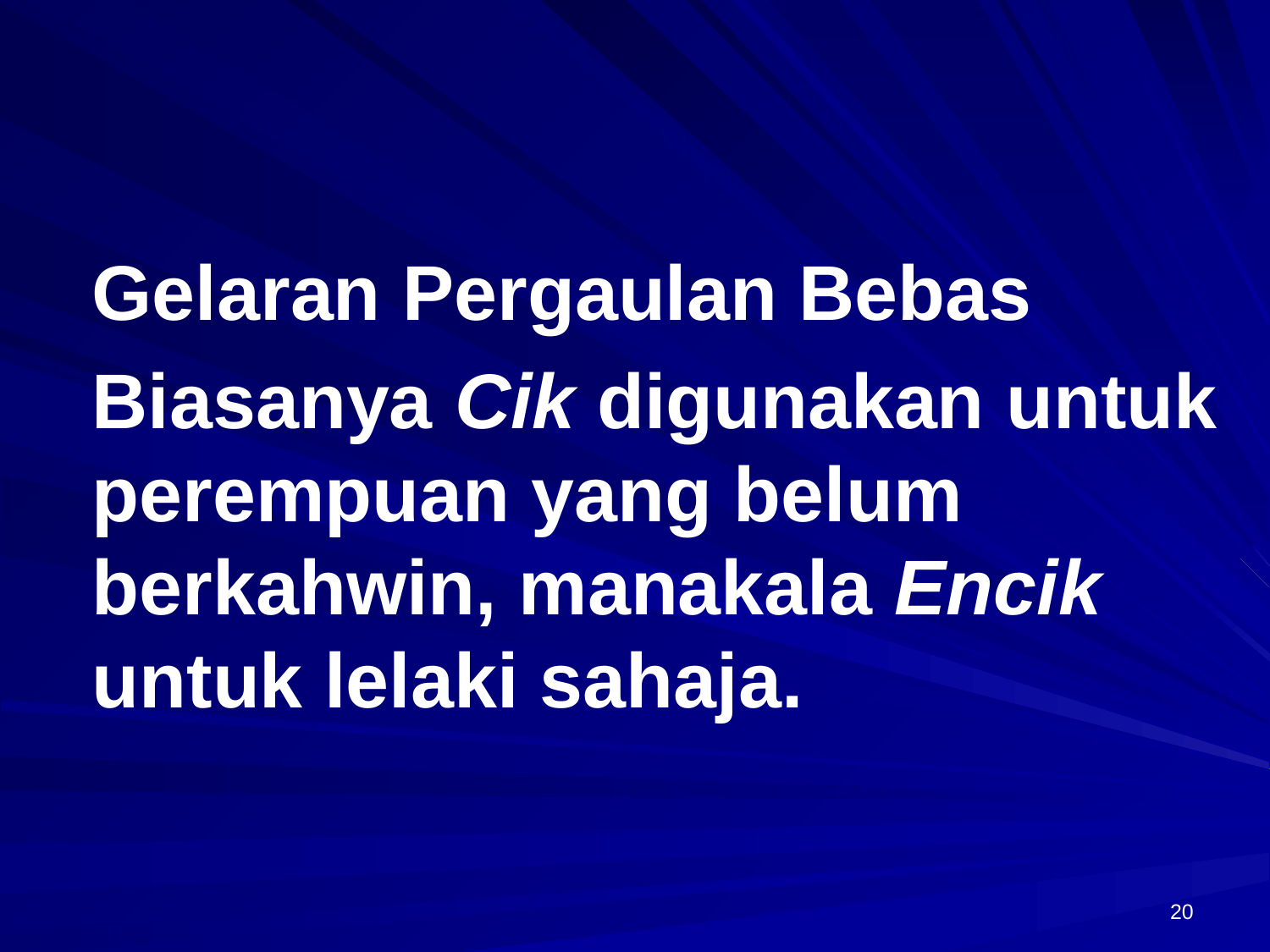

Gelaran Pergaulan Bebas
	Biasanya Cik digunakan untuk perempuan yang belum berkahwin, manakala Encik untuk lelaki sahaja.
20